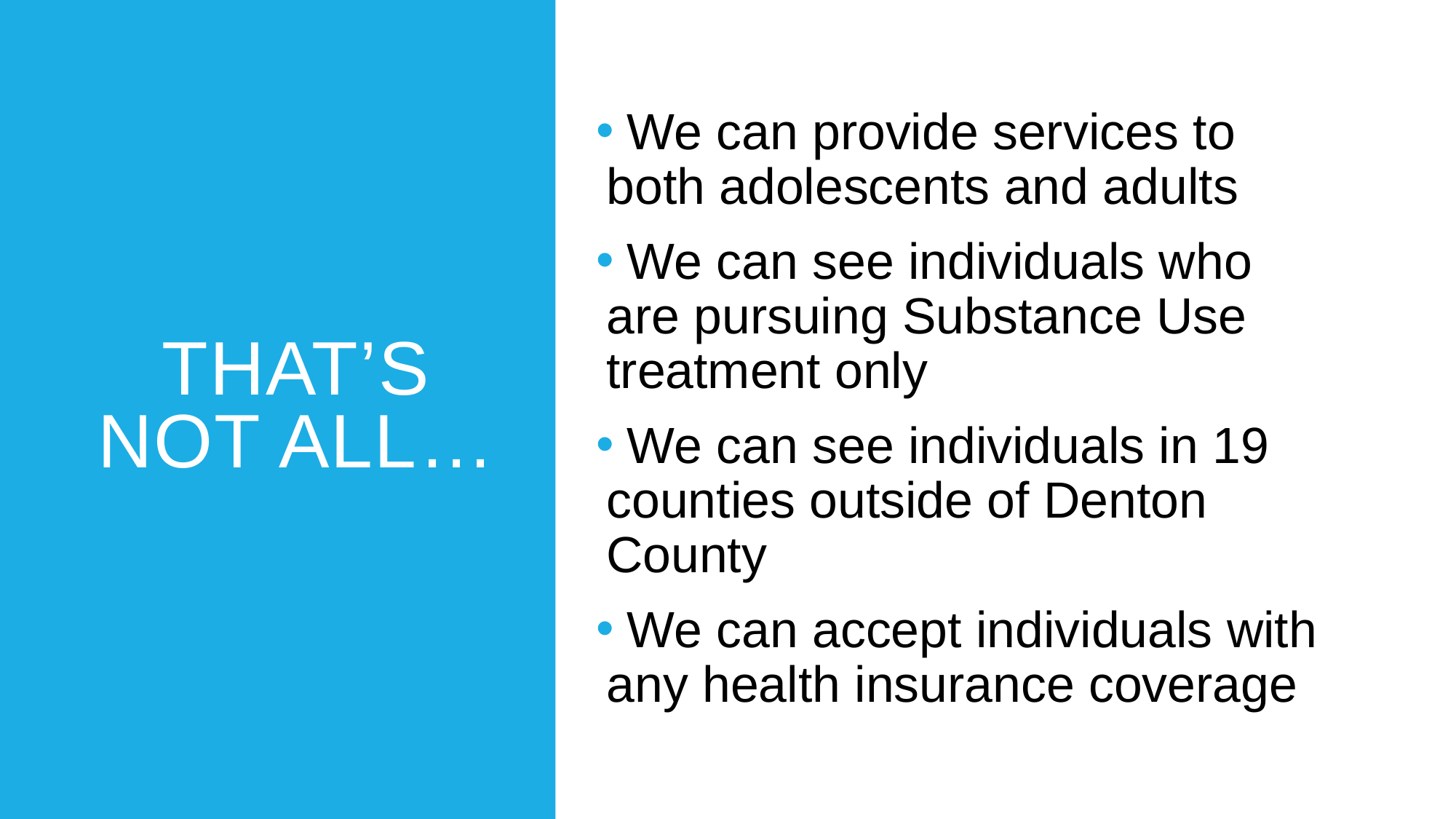

# That’s not all…
 We can provide services to both adolescents and adults
 We can see individuals who are pursuing Substance Use treatment only
 We can see individuals in 19 counties outside of Denton County
 We can accept individuals with any health insurance coverage